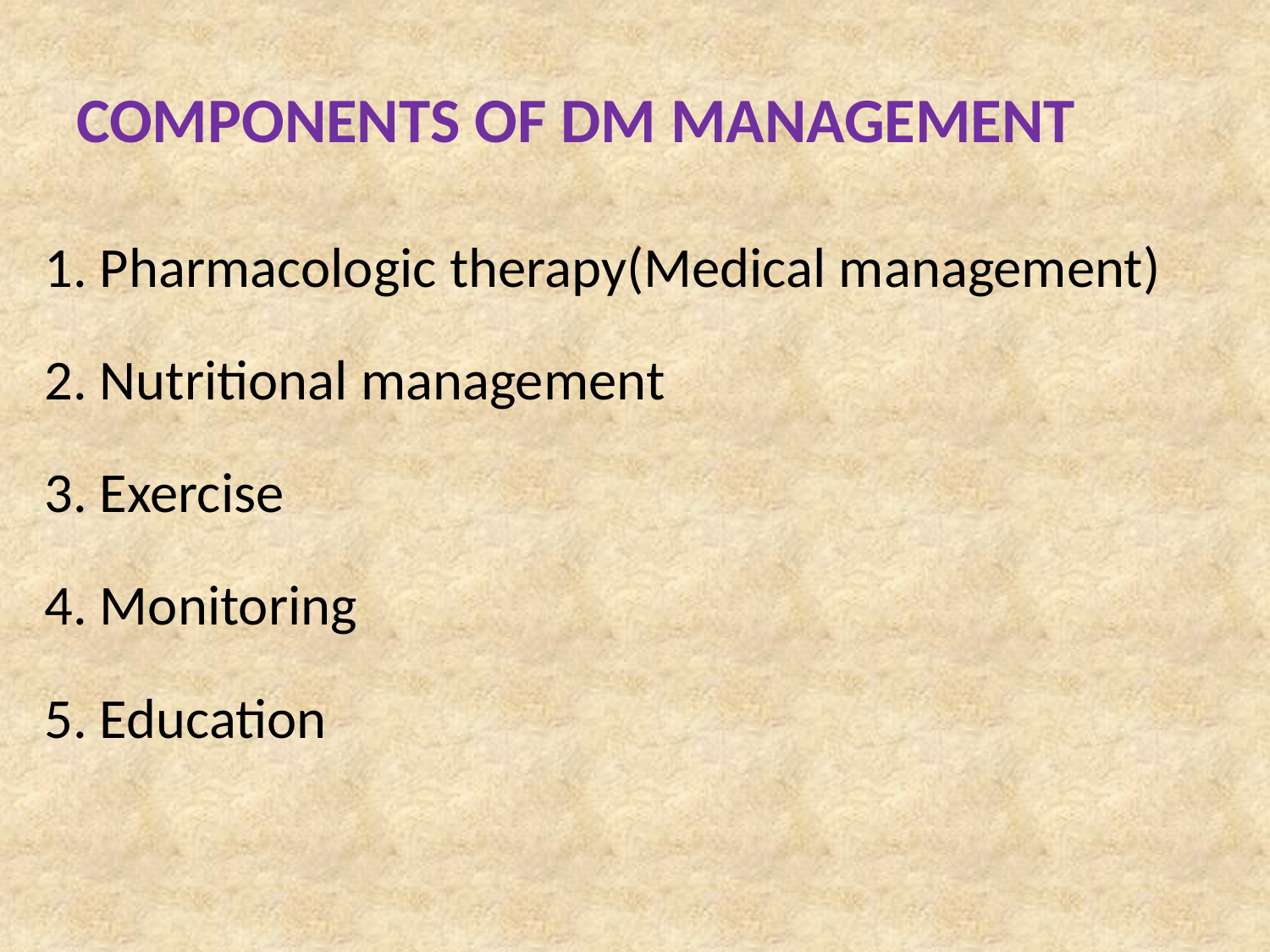

# COMPONENTS OF DM MANAGEMENT
1. Pharmacologic therapy(Medical management)
2. Nutritional management
3. Exercise
4. Monitoring
5. Education